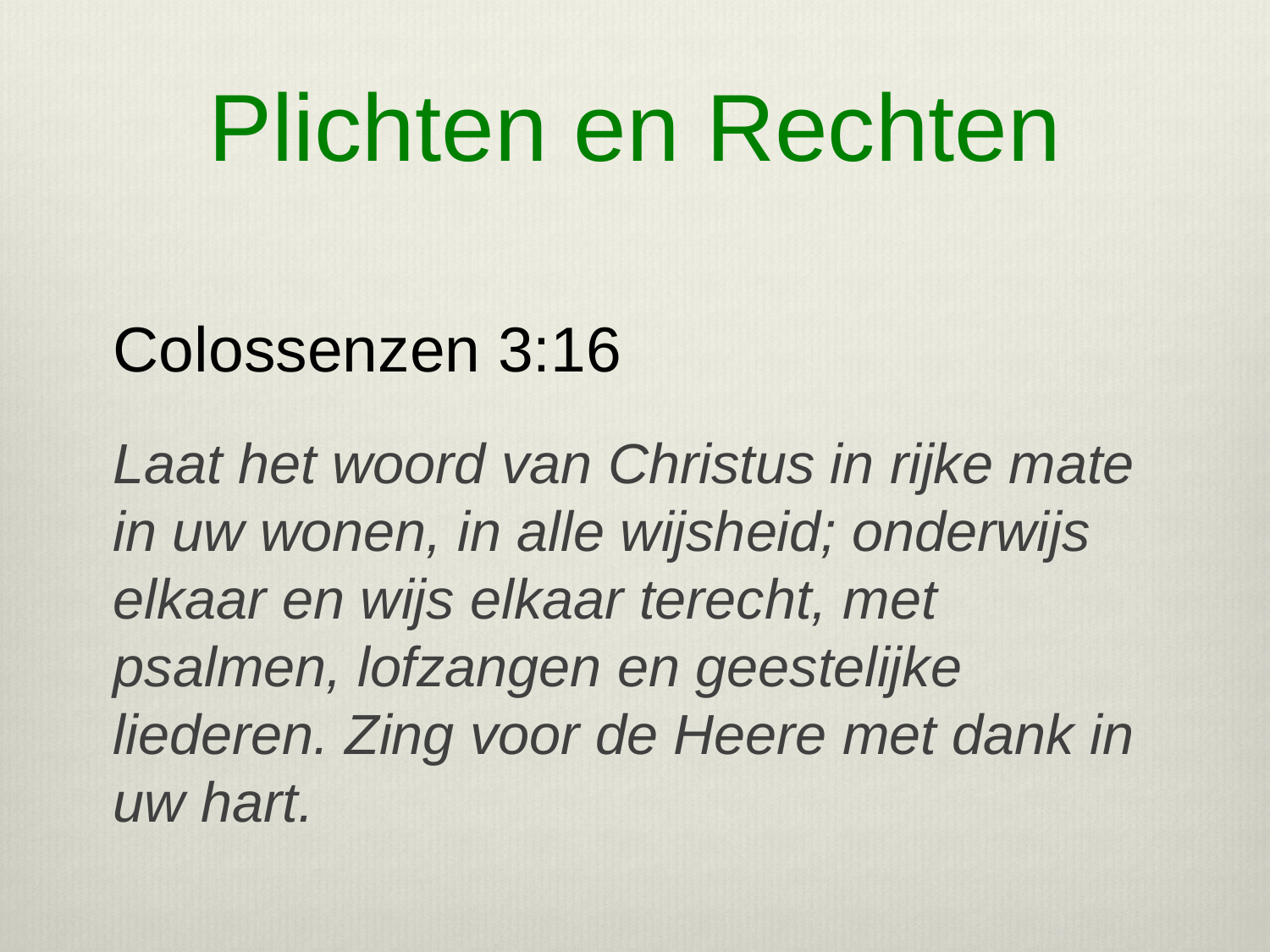

# Plichten en Rechten

Colossenzen 3:16
Laat het woord van Christus in rijke mate in uw wonen, in alle wijsheid; onderwijs elkaar en wijs elkaar terecht, met psalmen, lofzangen en geestelijke liederen. Zing voor de Heere met dank in uw hart.